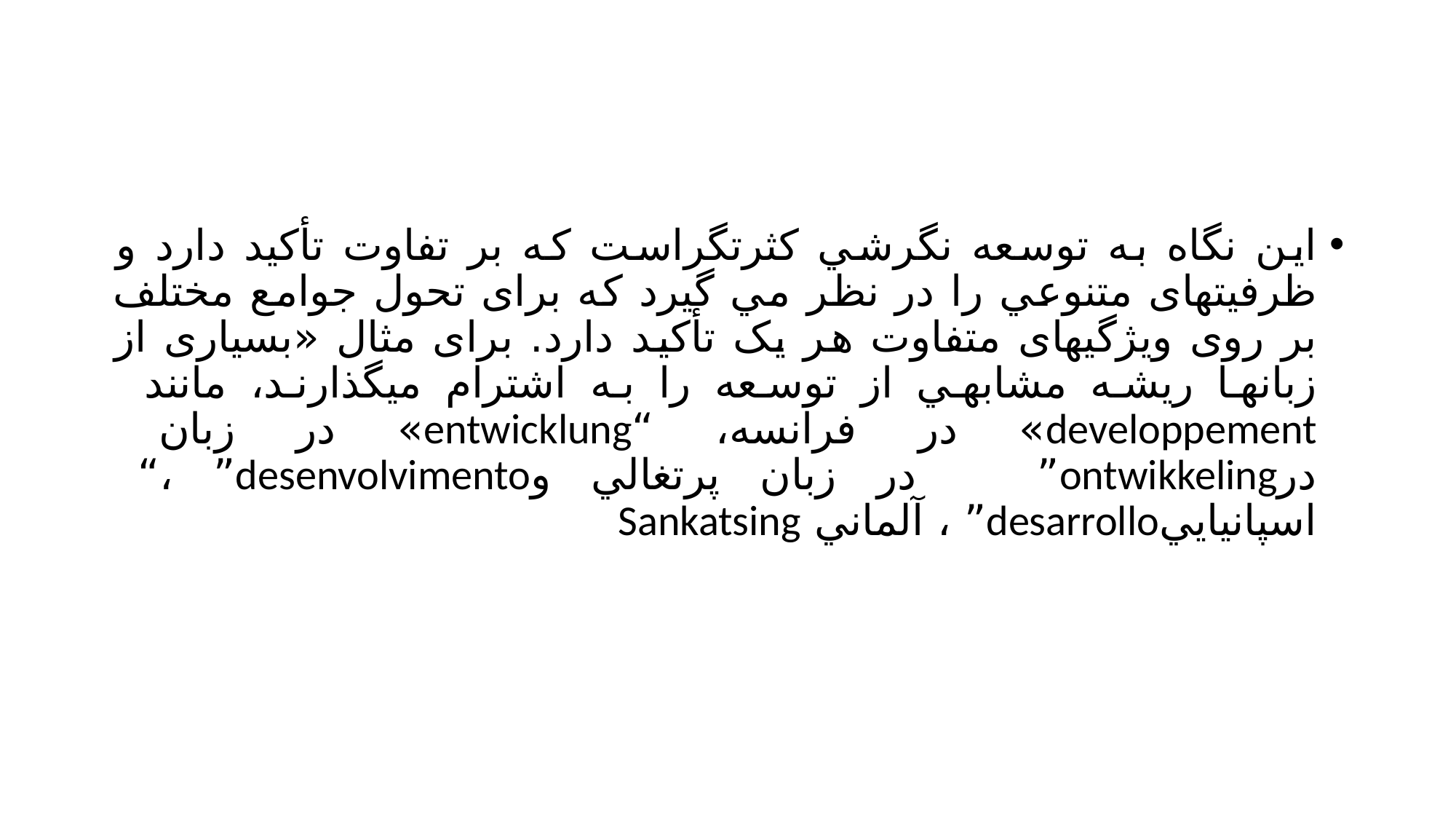

#
این نگاه به توسعه نگرشي کثرتگراست که بر تفاوت تأکيد دارد و ظرفيتهای متنوعي را در نظر مي گيرد که برای تحول جوامع مختلف بر روی ویژگيهای متفاوت هر یک تأکيد دارد. برای مثال «بسياری از زبانها ریشه مشابهي از توسعه را به اشترام ميگذارند، مانند  developpement» در فرانسه، “entwicklung» در زبان درontwikkeling”   در زبان پرتغالي وdesenvolvimento” ،“ اسپانيایيdesarrollo” ، آلماني Sankatsing